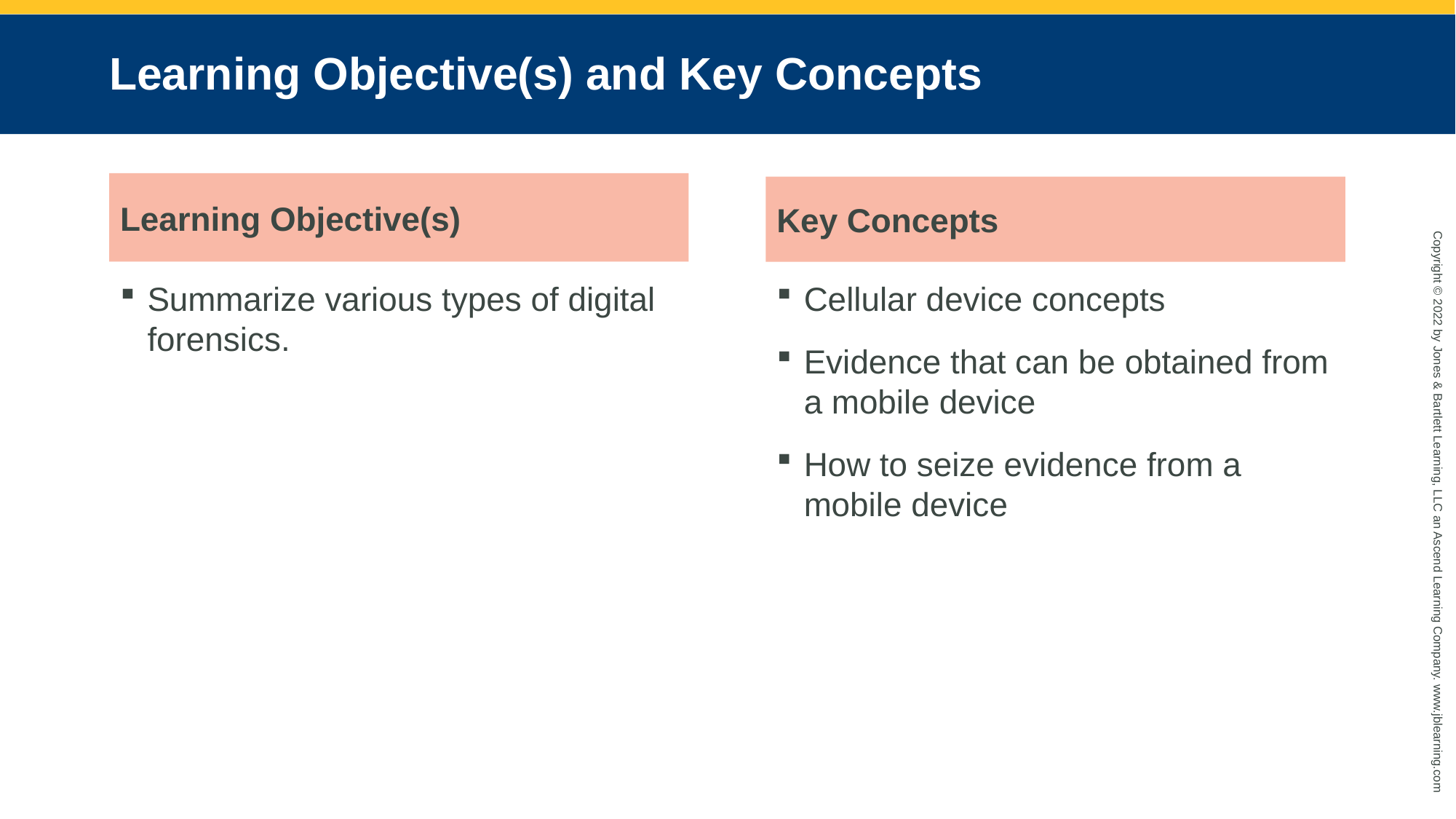

# Learning Objective(s) and Key Concepts
Learning Objective(s)
Key Concepts
Summarize various types of digital forensics.

Cellular device concepts
Evidence that can be obtained from a mobile device
How to seize evidence from a mobile device